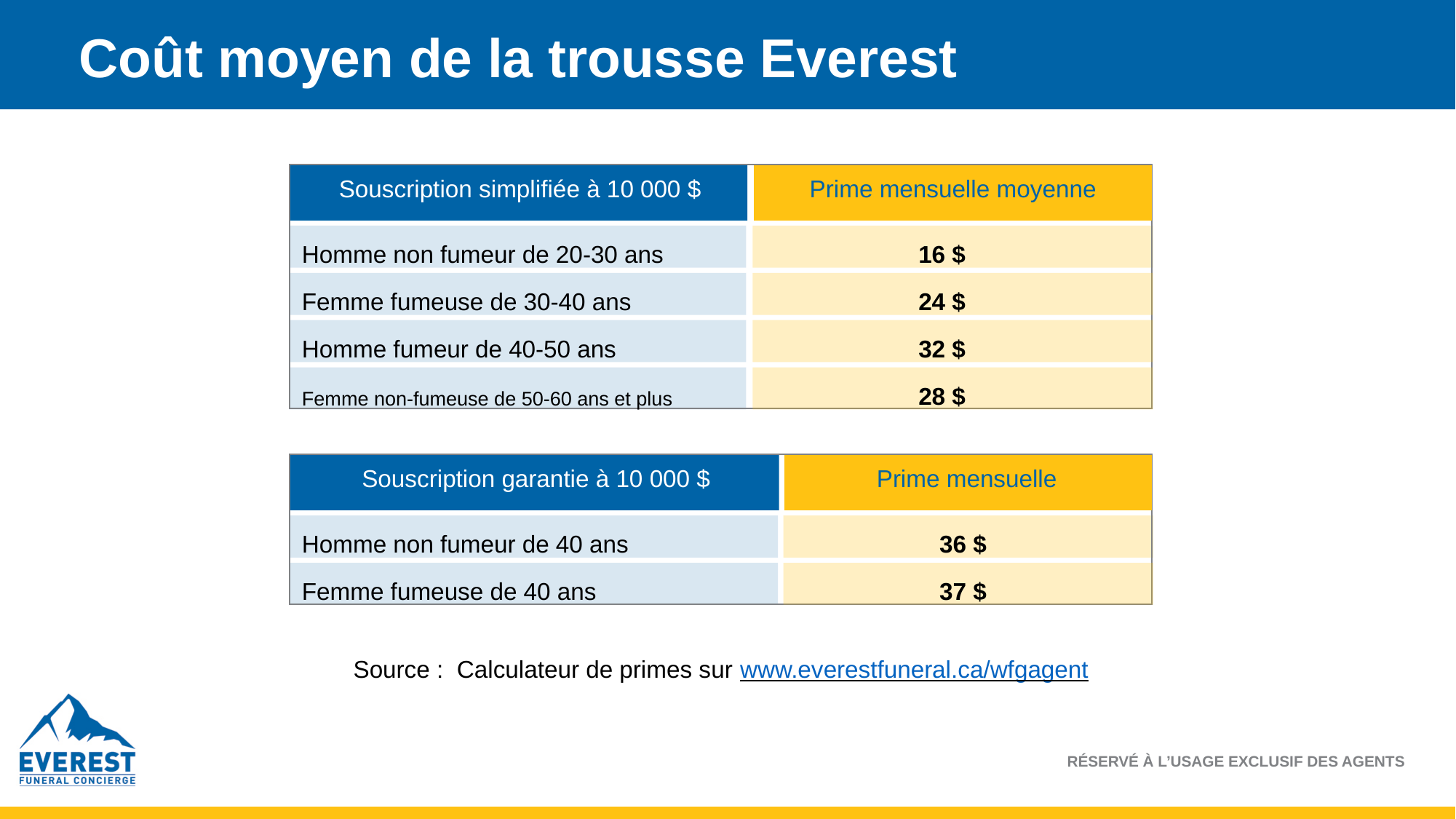

# Coût moyen de la trousse Everest

Souscription simplifiée à 10 000 $
Prime mensuelle moyenne
Homme non fumeur de 20-30 ans
Femme fumeuse de 30-40 ans
Homme fumeur de 40-50 ans
Femme non-fumeuse de 50-60 ans et plus
16 $
24 $
32 $
28 $

Souscription garantie à 10 000 $
Prime mensuelle
Homme non fumeur de 40 ans
Femme fumeuse de 40 ans
36 $
37 $

Source :  Calculateur de primes sur www.everestfuneral.ca/wfgagent
Réservé à l’usage exclusif des agents